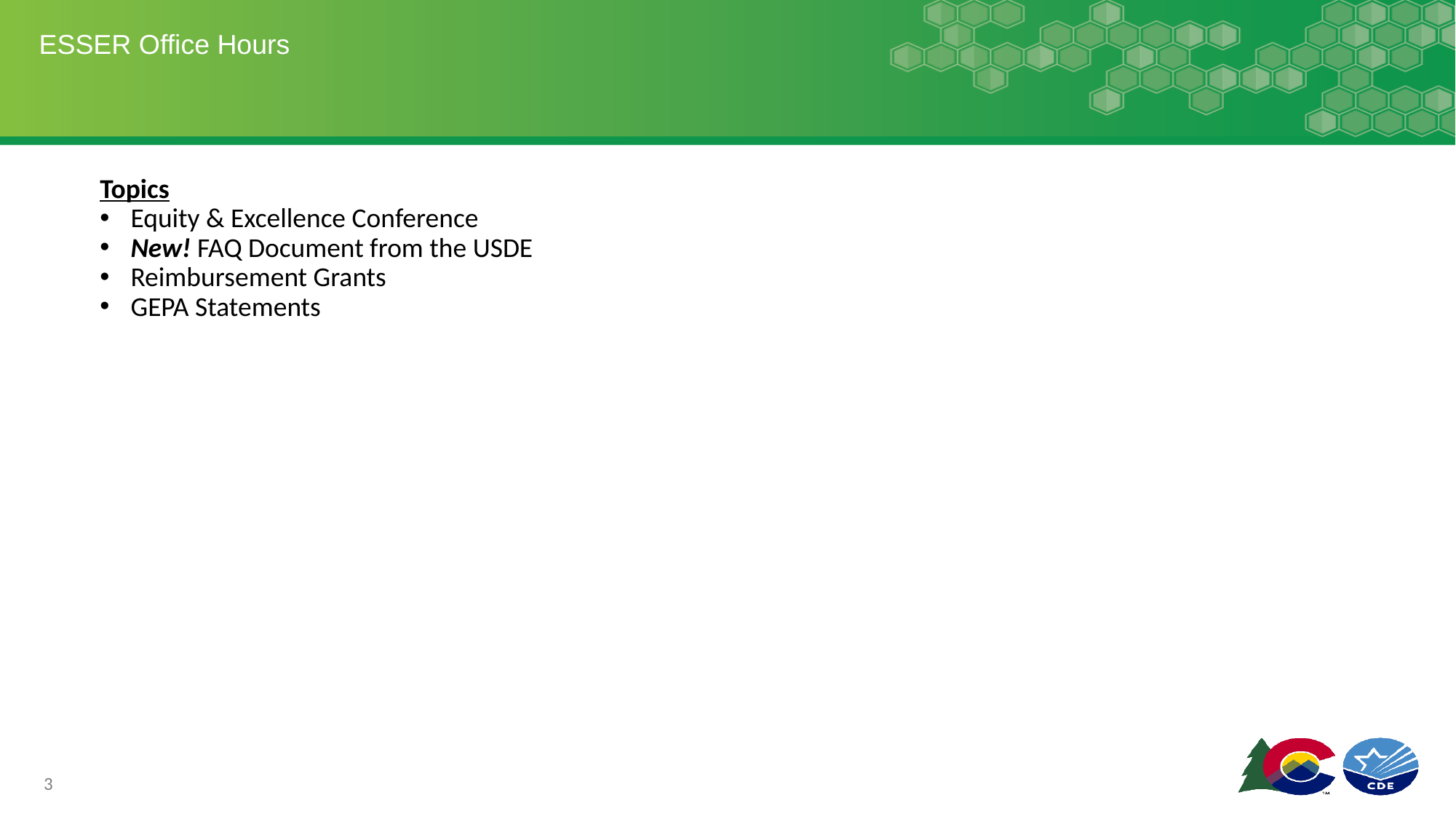

# ESSER Office Hours
Topics
Equity & Excellence Conference
New! FAQ Document from the USDE
Reimbursement Grants
GEPA Statements
3